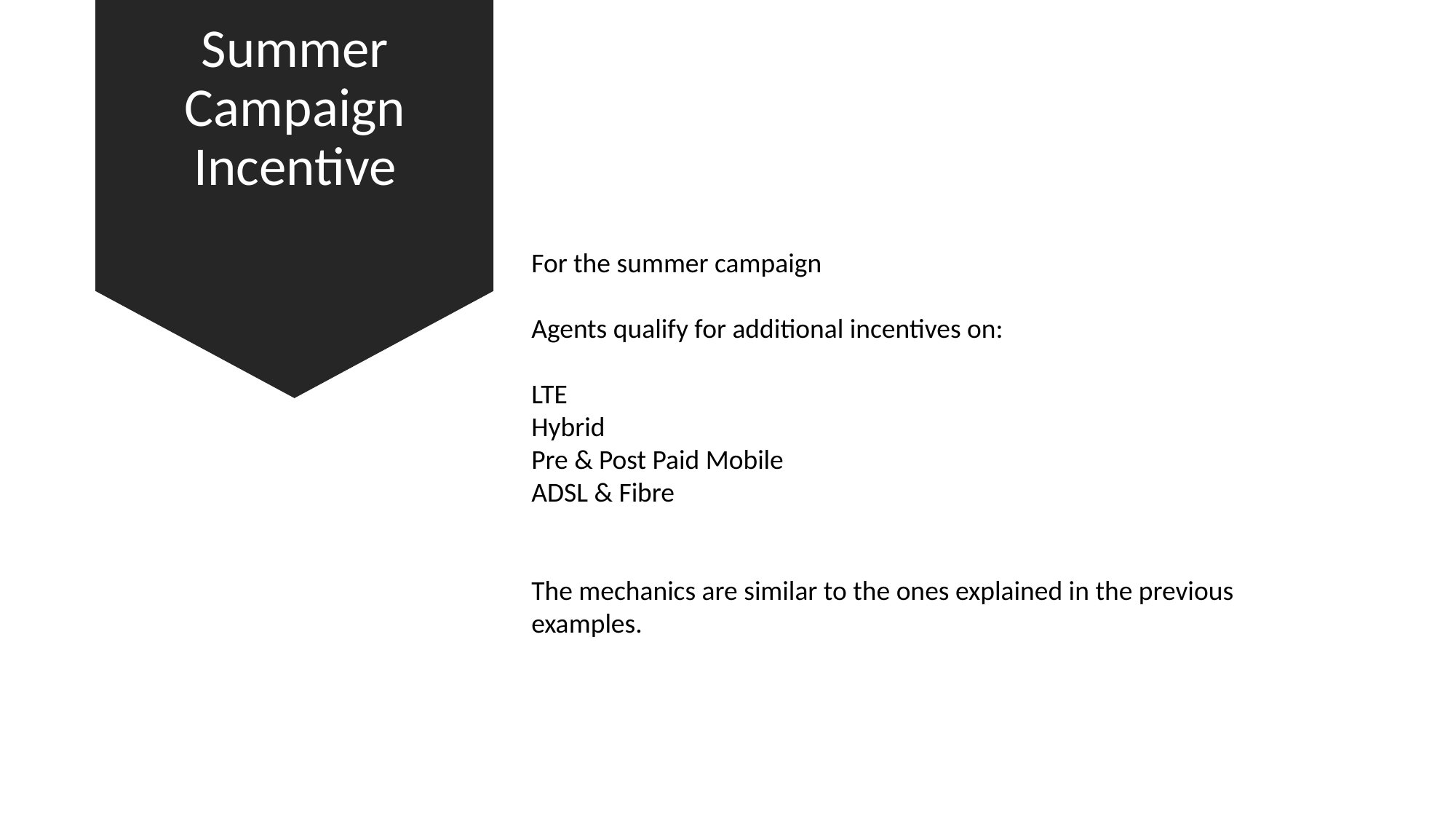

# Summer Campaign Incentive

For the summer campaign

Agents qualify for additional incentives on:

LTE
Hybrid
Pre & Post Paid Mobile
ADSL & Fibre

The mechanics are similar to the ones explained in the previous examples.